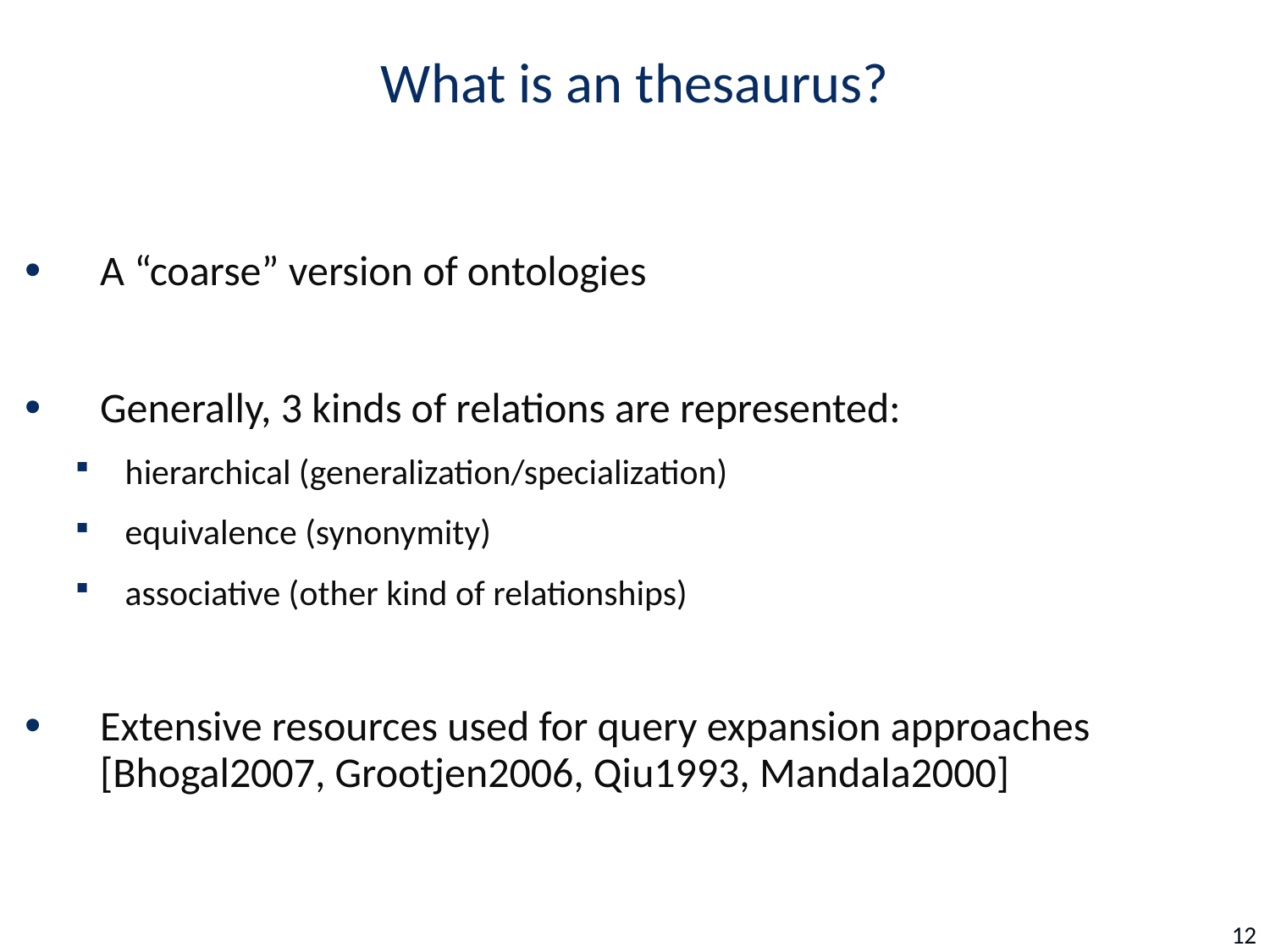

# What is an thesaurus?

A “coarse” version of ontologies

Generally, 3 kinds of relations are represented:
hierarchical (generalization/specialization)
equivalence (synonymity)
associative (other kind of relationships)

Extensive resources used for query expansion approaches [Bhogal2007, Grootjen2006, Qiu1993, Mandala2000]
12